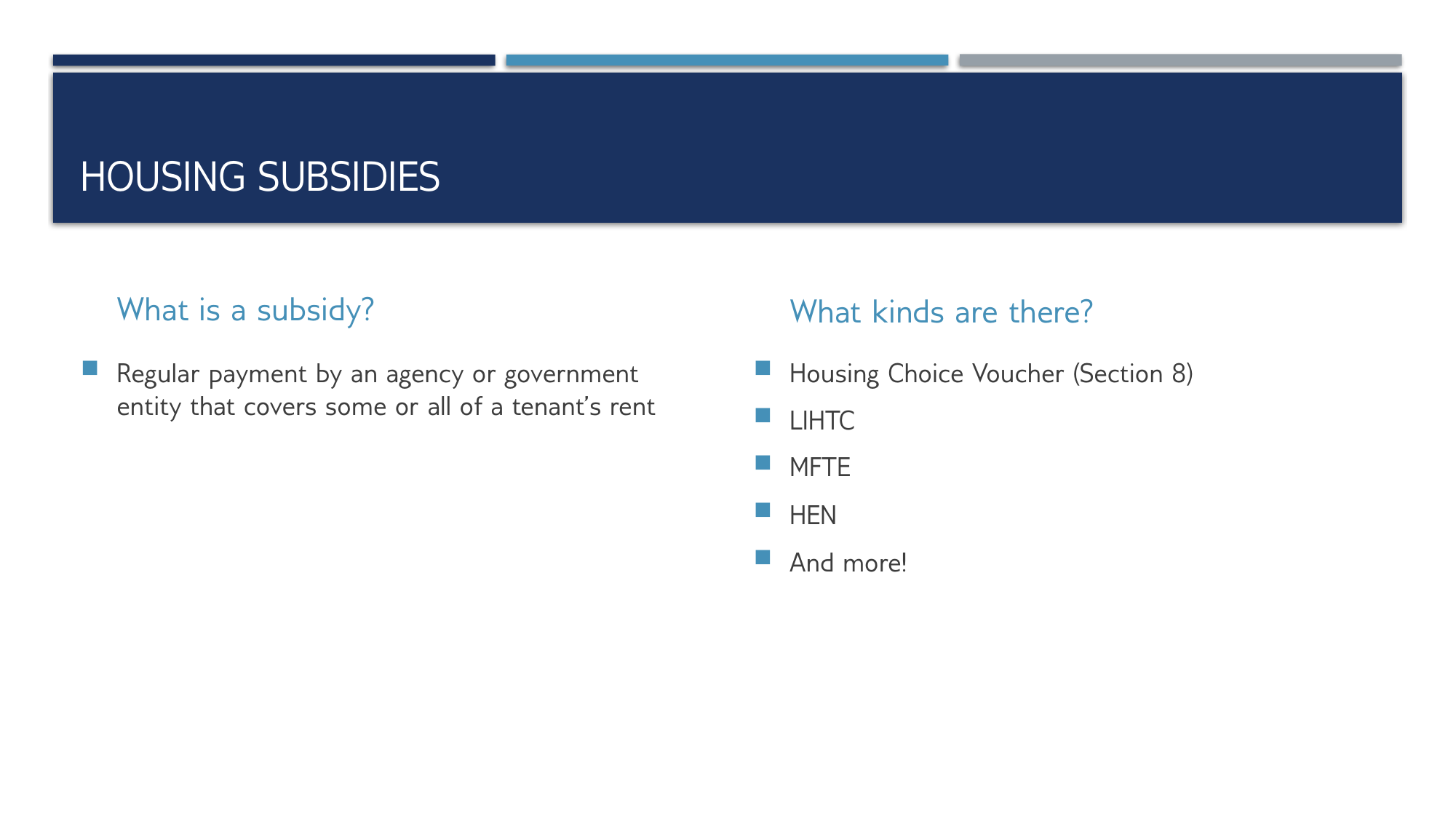

# Housing Subsidies
What is a subsidy?
What kinds are there?
Regular payment by an agency or government entity that covers some or all of a tenant’s rent
Housing Choice Voucher (Section 8)
LIHTC
MFTE
HEN
And more!